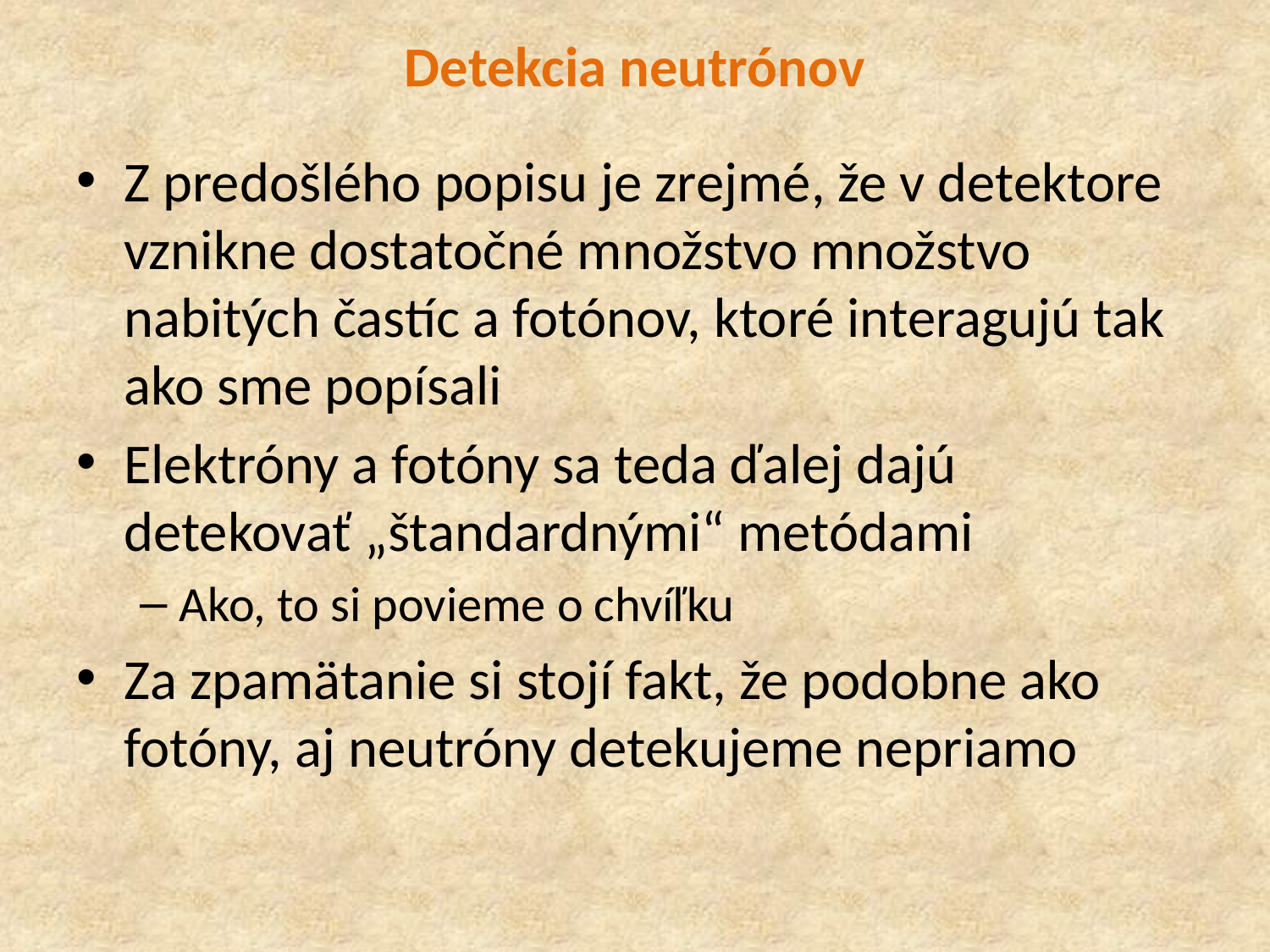

# Detekcia neutrónov
Z predošlého popisu je zrejmé, že v detektore vznikne dostatočné množstvo množstvo nabitých častíc a fotónov, ktoré interagujú tak ako sme popísali
Elektróny a fotóny sa teda ďalej dajú detekovať „štandardnými“ metódami
Ako, to si povieme o chvíľku
Za zpamätanie si stojí fakt, že podobne ako fotóny, aj neutróny detekujeme nepriamo